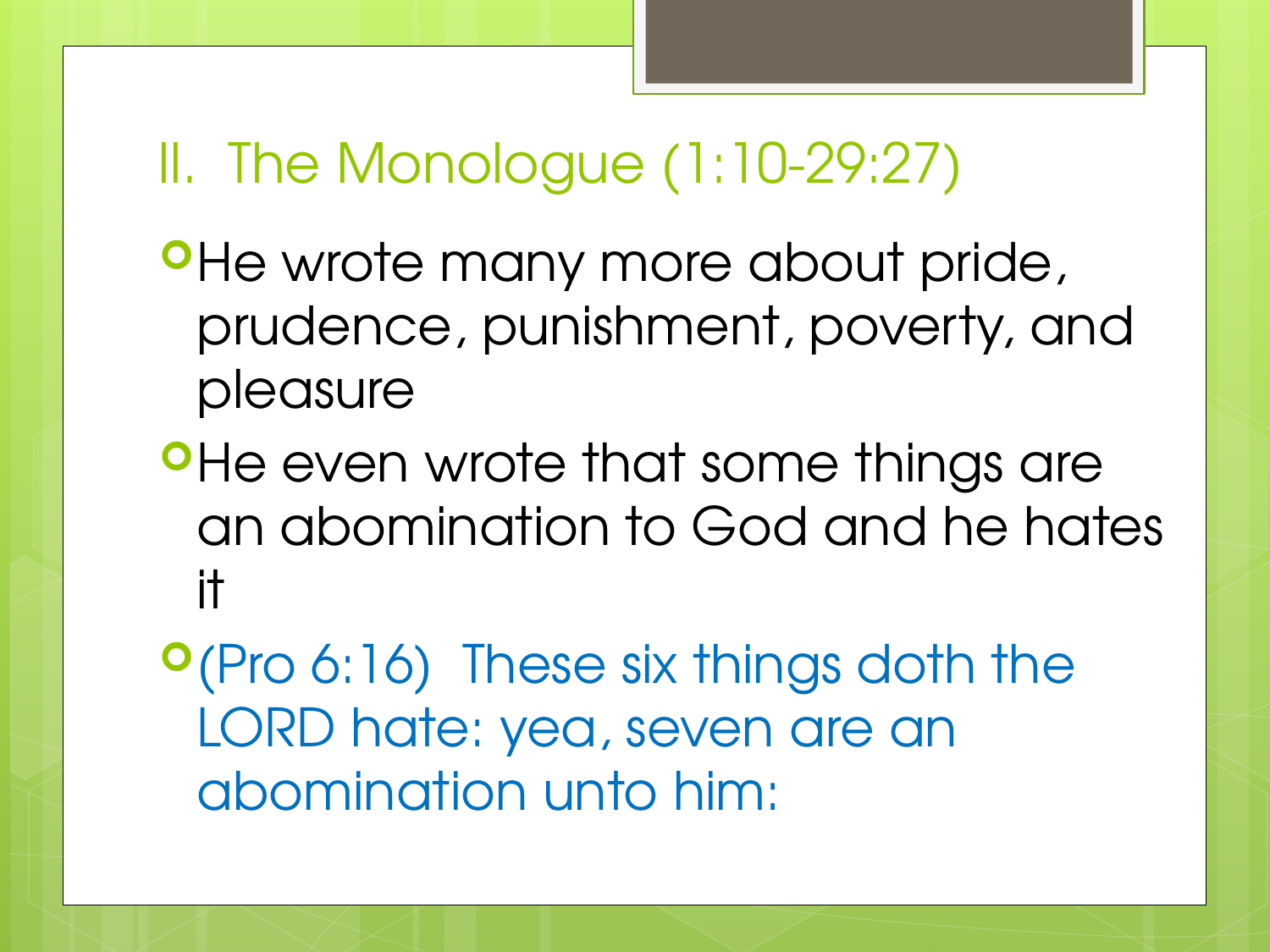

# II.  The Monologue (1:10-29:27)
He wrote many more about pride, prudence, punishment, poverty, and pleasure
He even wrote that some things are an abomination to God and he hates it
(Pro 6:16)  These six things doth the LORD hate: yea, seven are an abomination unto him: